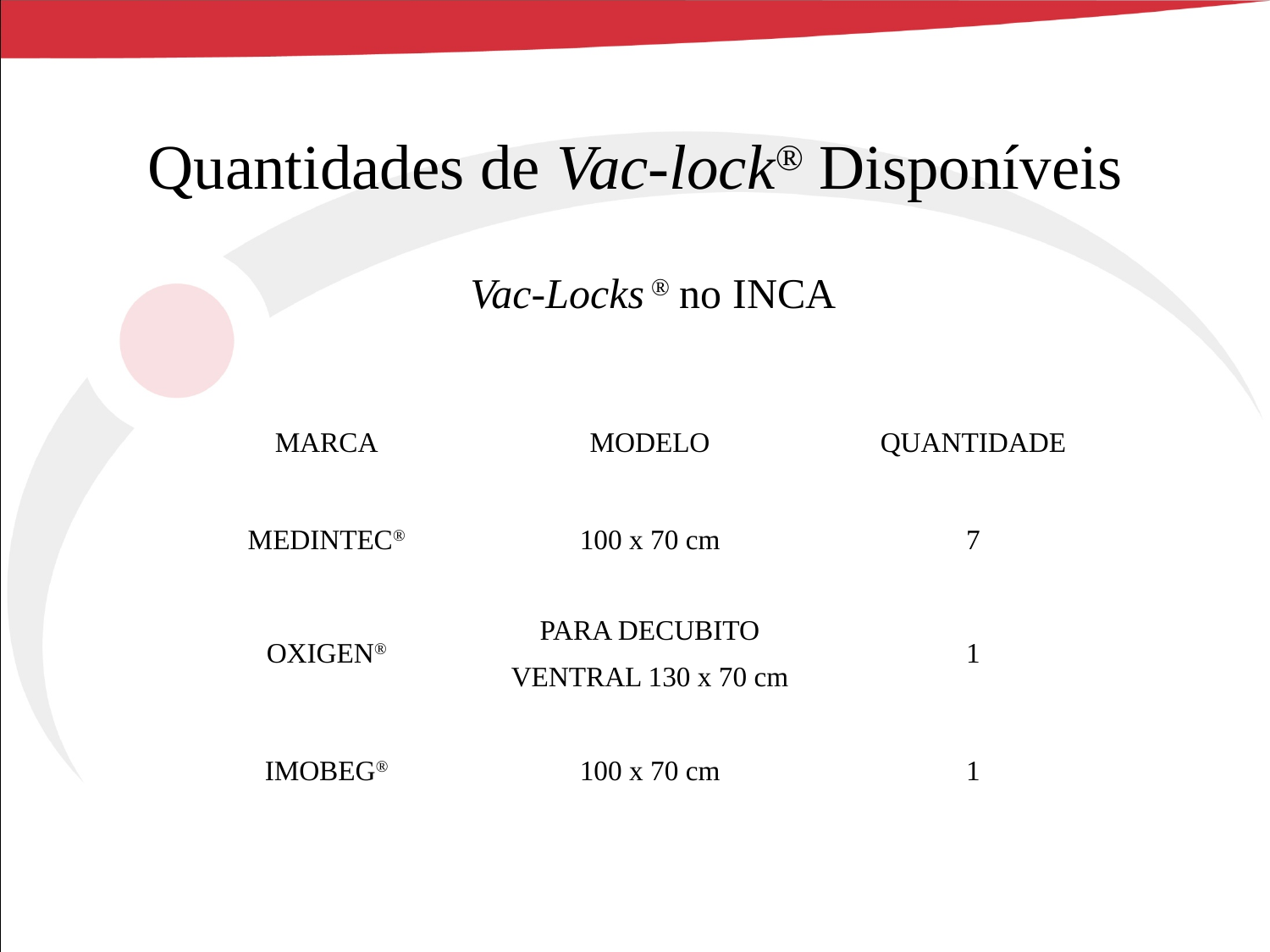

Quantidades de Vac-lock® Disponíveis
# Vac-Locks ® no INCA
| MARCA | MODELO | QUANTIDADE |
| --- | --- | --- |
| MEDINTEC® | 100 x 70 cm | 7 |
| OXIGEN® | PARA DECUBITO VENTRAL 130 x 70 cm | 1 |
| IMOBEG® | 100 x 70 cm | 1 |